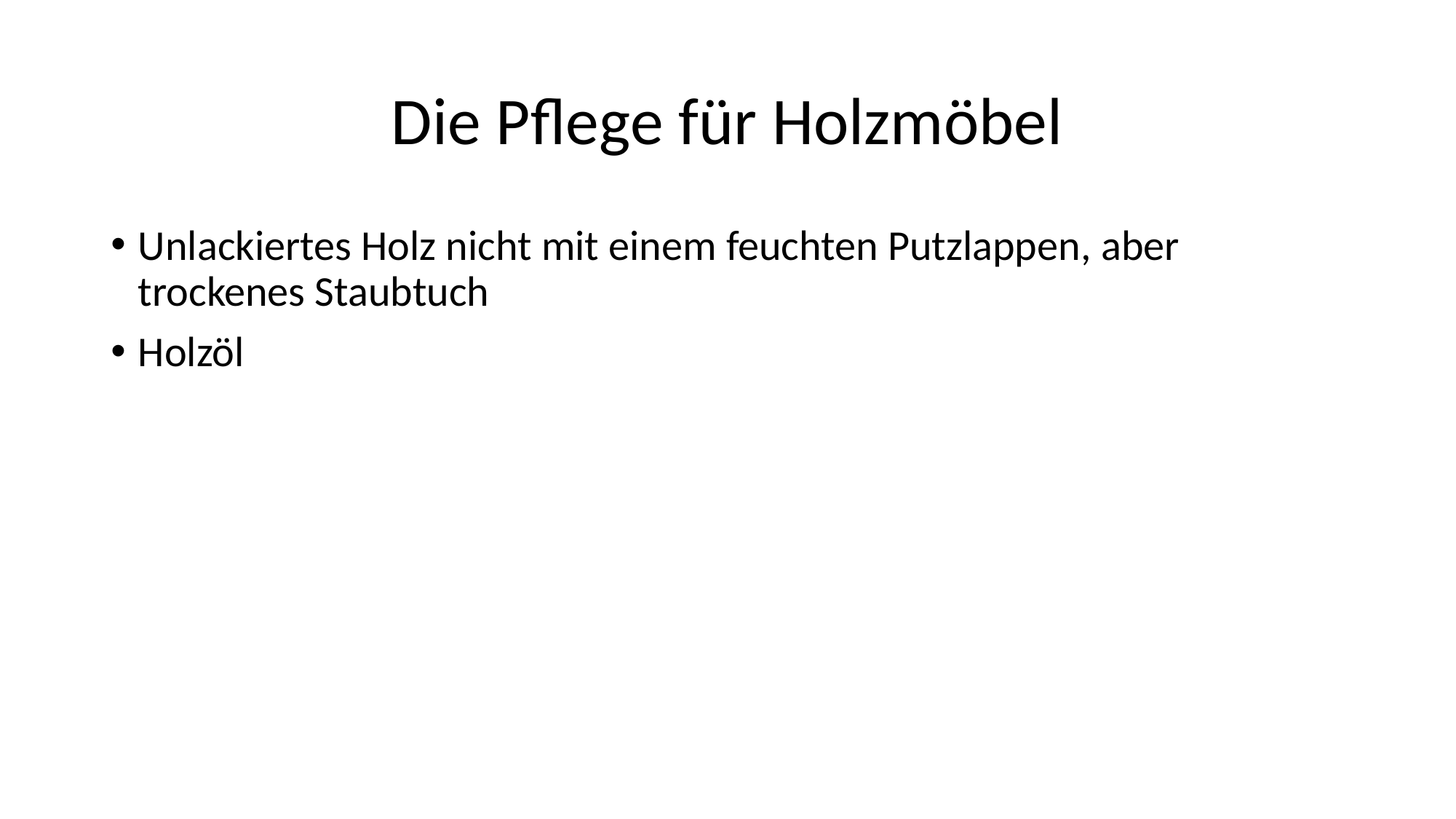

# Die Pflege für Holzmöbel
Unlackiertes Holz nicht mit einem feuchten Putzlappen, aber trockenes Staubtuch
Holzöl